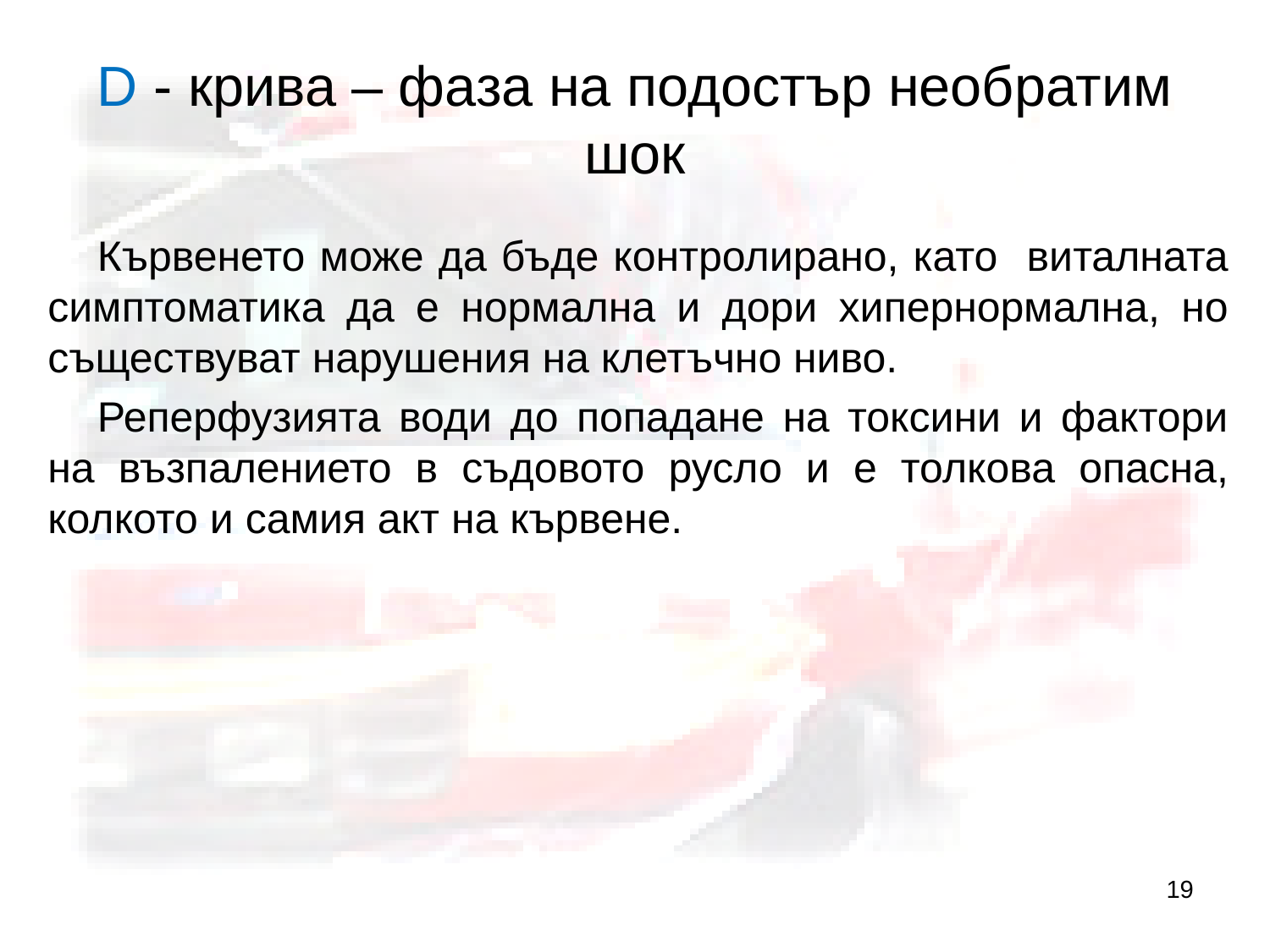

# D - крива – фаза на подостър необратим шок
Кървенето може да бъде контролирано, като  виталната симптоматика да е нормална и дори хипернормална, но съществуват нарушения на клетъчно ниво.
Реперфузията води до попадане на токсини и фактори на възпалението в съдовото русло и е толкова опасна, колкото и самия акт на кървене.
19